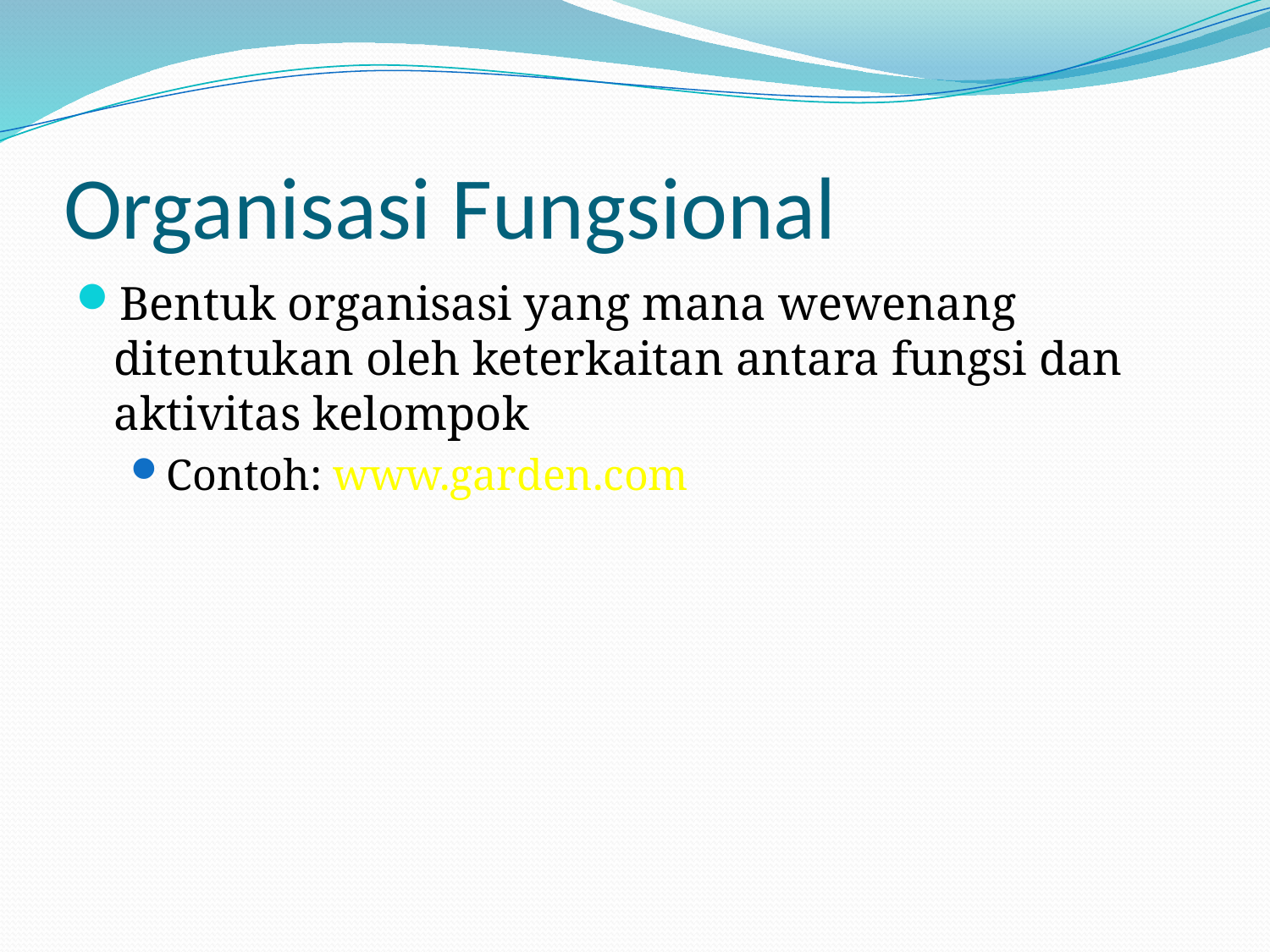

# Organisasi Fungsional
Bentuk organisasi yang mana wewenang ditentukan oleh keterkaitan antara fungsi dan aktivitas kelompok
Contoh: www.garden.com